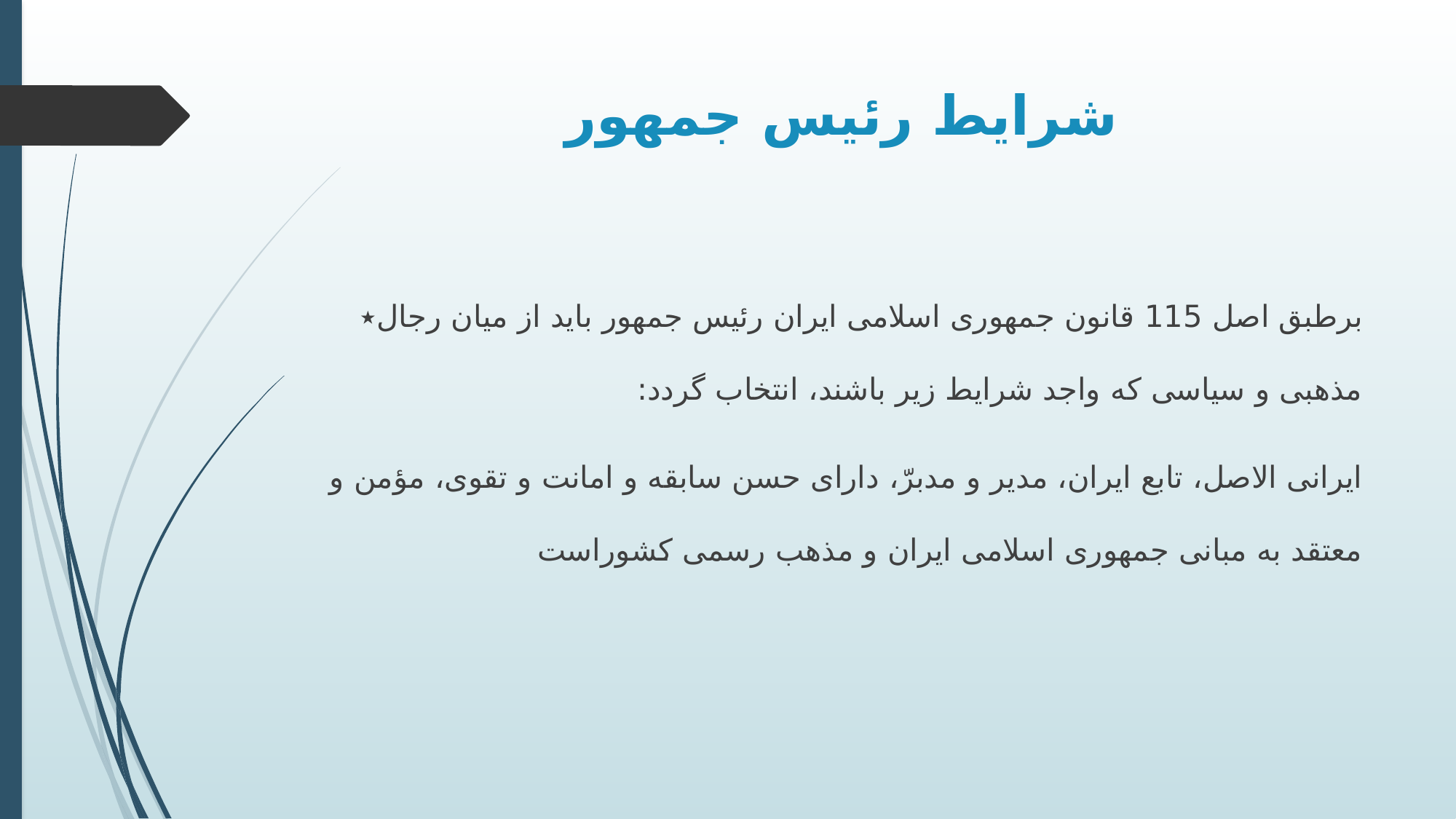

# شرایط رئیس جمهور
برطبق اصل 115 قانون جمهوری اسلامی ایران رئیس جمهور باید از میان رجال٭ مذهبی و سیاسی که واجد شرایط زیر باشند، انتخاب گردد:
ایرانی الاصل، تابع ایران، مدیر و مدبرّ، دارای حسن سابقه و امانت و تقوی، مؤمن و معتقد به مبانی جمهوری اسلامی ایران و مذهب رسمی کشوراست